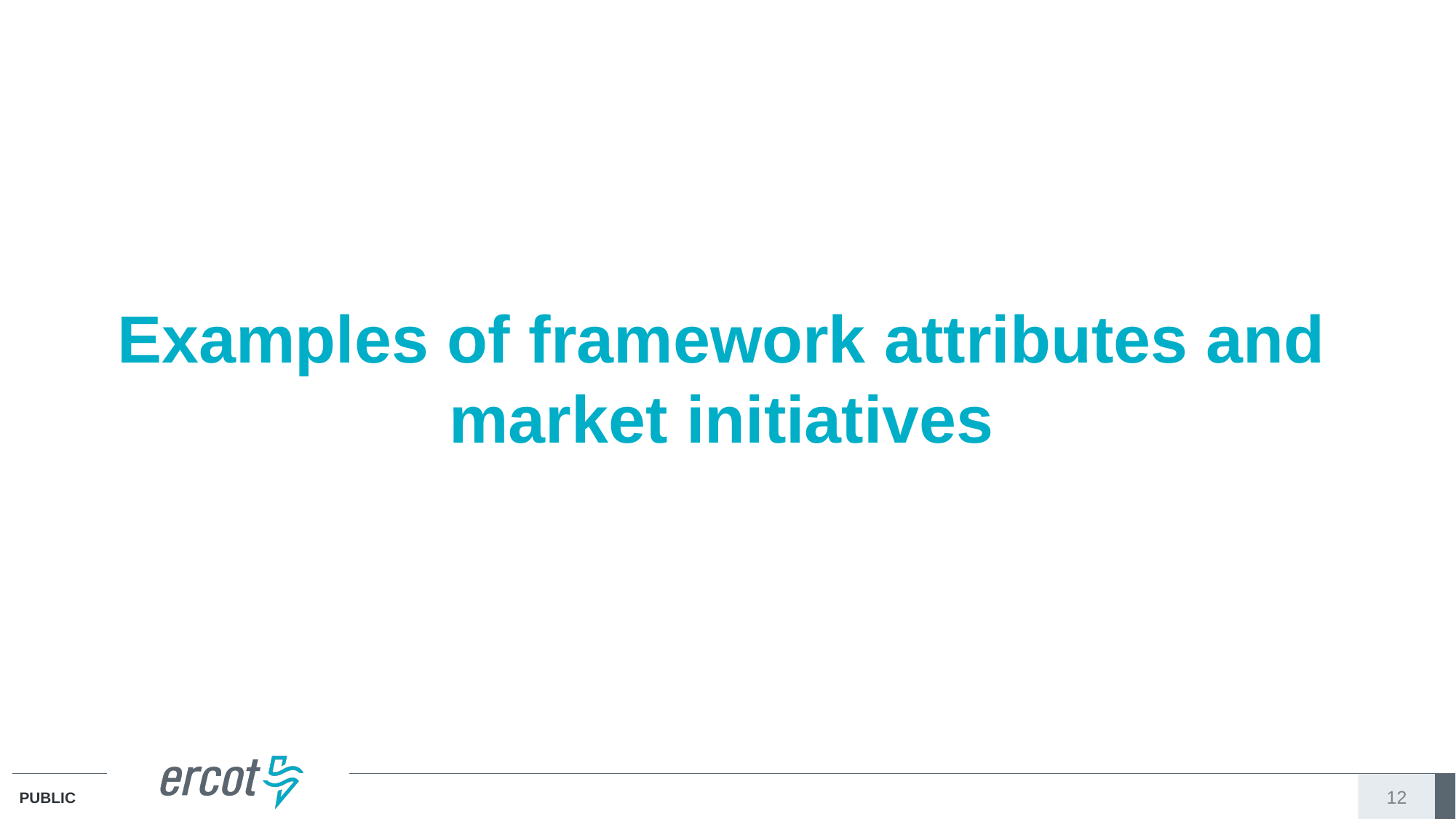

# Examples of framework attributes and market initiatives
12